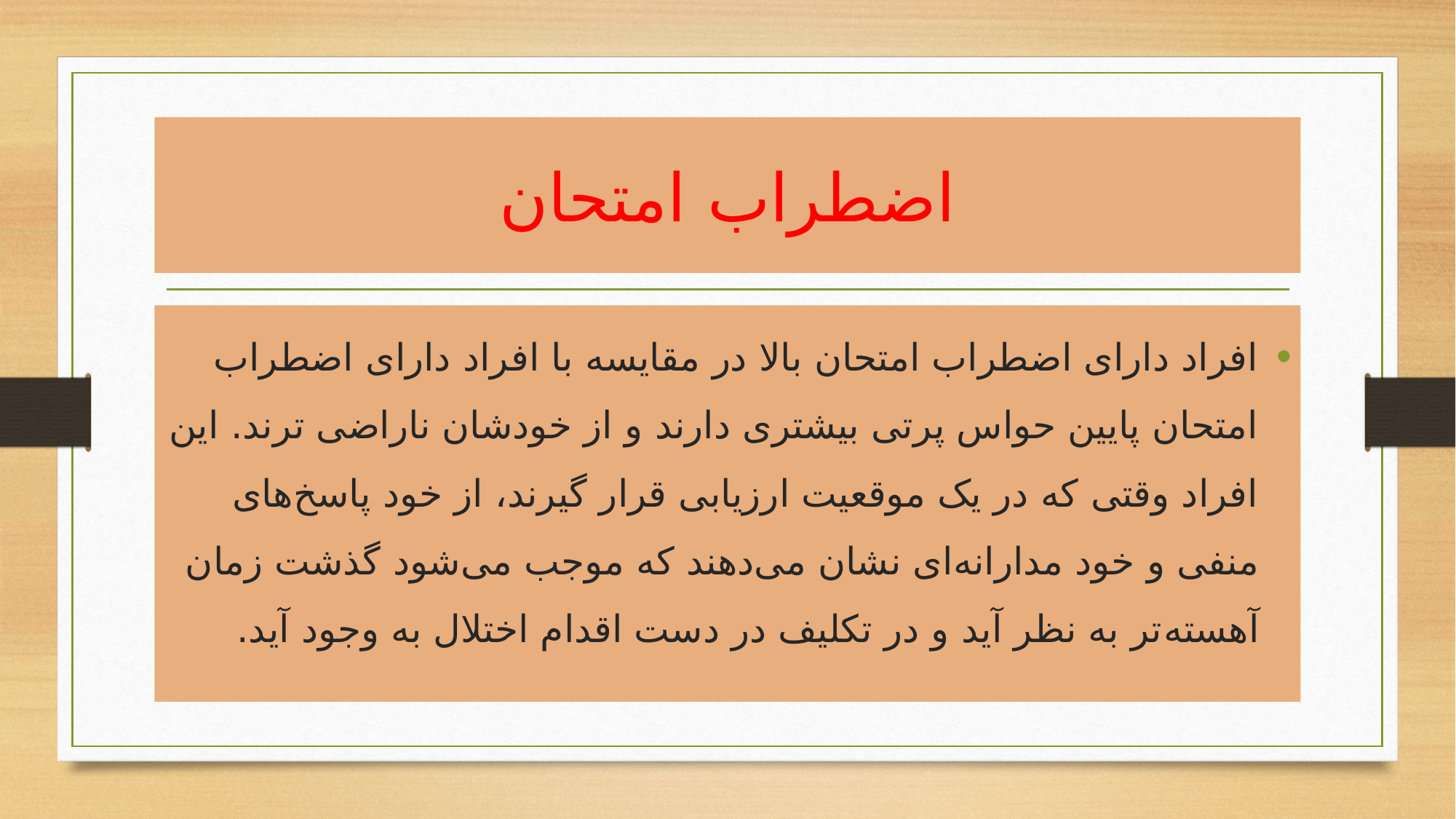

# اضطراب امتحان
افراد دارای اضطراب امتحان بالا در مقایسه با افراد دارای اضطراب امتحان پایین حواس پرتی بیشتری دارند و از خودشان ناراضی ترند. این افراد وقتی که در یک موقعیت ارزیابی قرار گیرند، از خود پاسخ‌های منفی و خود مدارانه‌ای نشان می‌دهند که موجب می‌شود گذشت زمان آهسته‌تر به نظر آید و در تکلیف در دست اقدام اختلال به وجود آید.